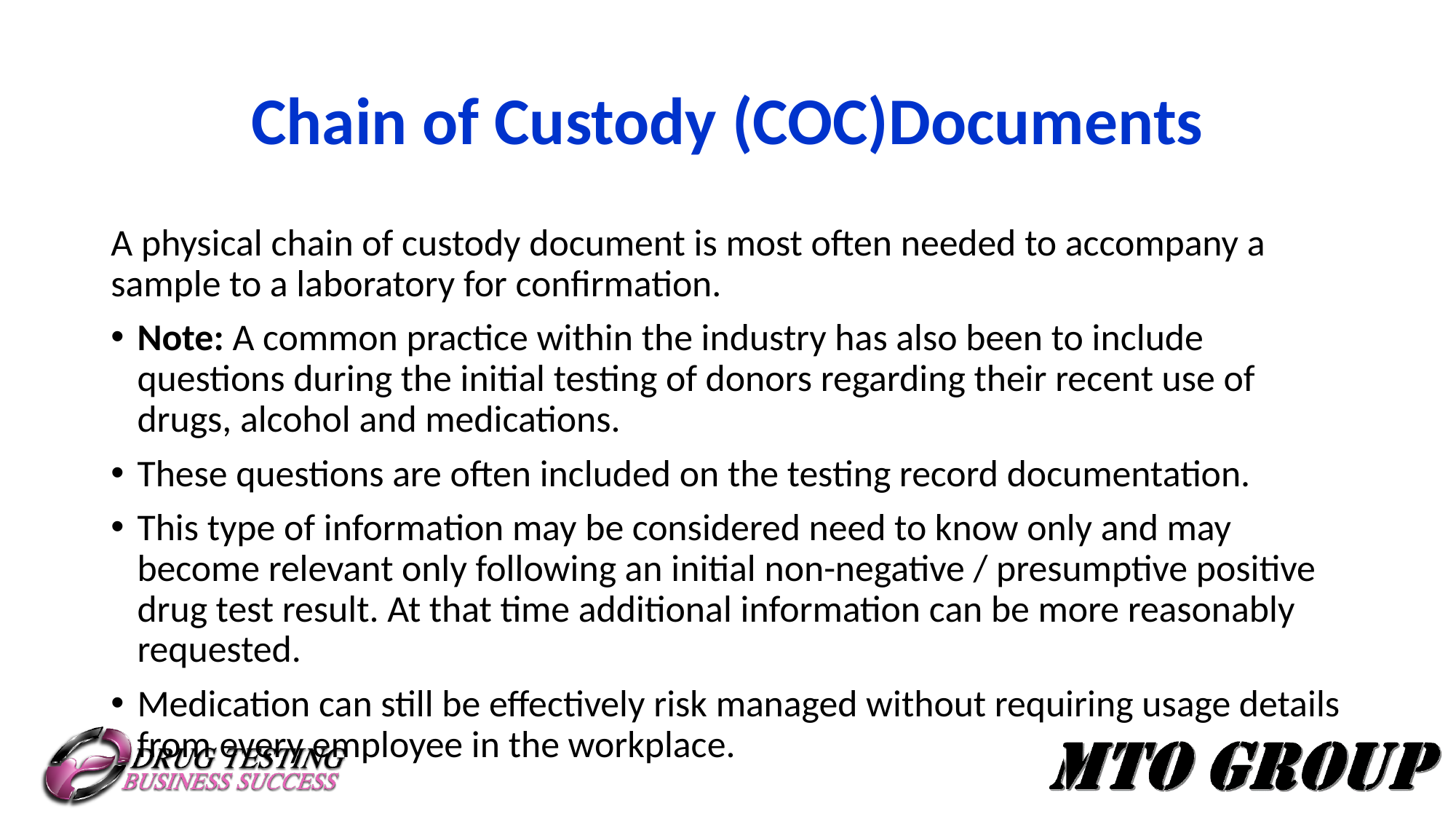

# Chain of Custody (COC)Documents
A physical chain of custody document is most often needed to accompany a sample to a laboratory for confirmation.
Note: A common practice within the industry has also been to include questions during the initial testing of donors regarding their recent use of drugs, alcohol and medications.
These questions are often included on the testing record documentation.
This type of information may be considered need to know only and may become relevant only following an initial non-negative / presumptive positive drug test result. At that time additional information can be more reasonably requested.
Medication can still be effectively risk managed without requiring usage details from every employee in the workplace.